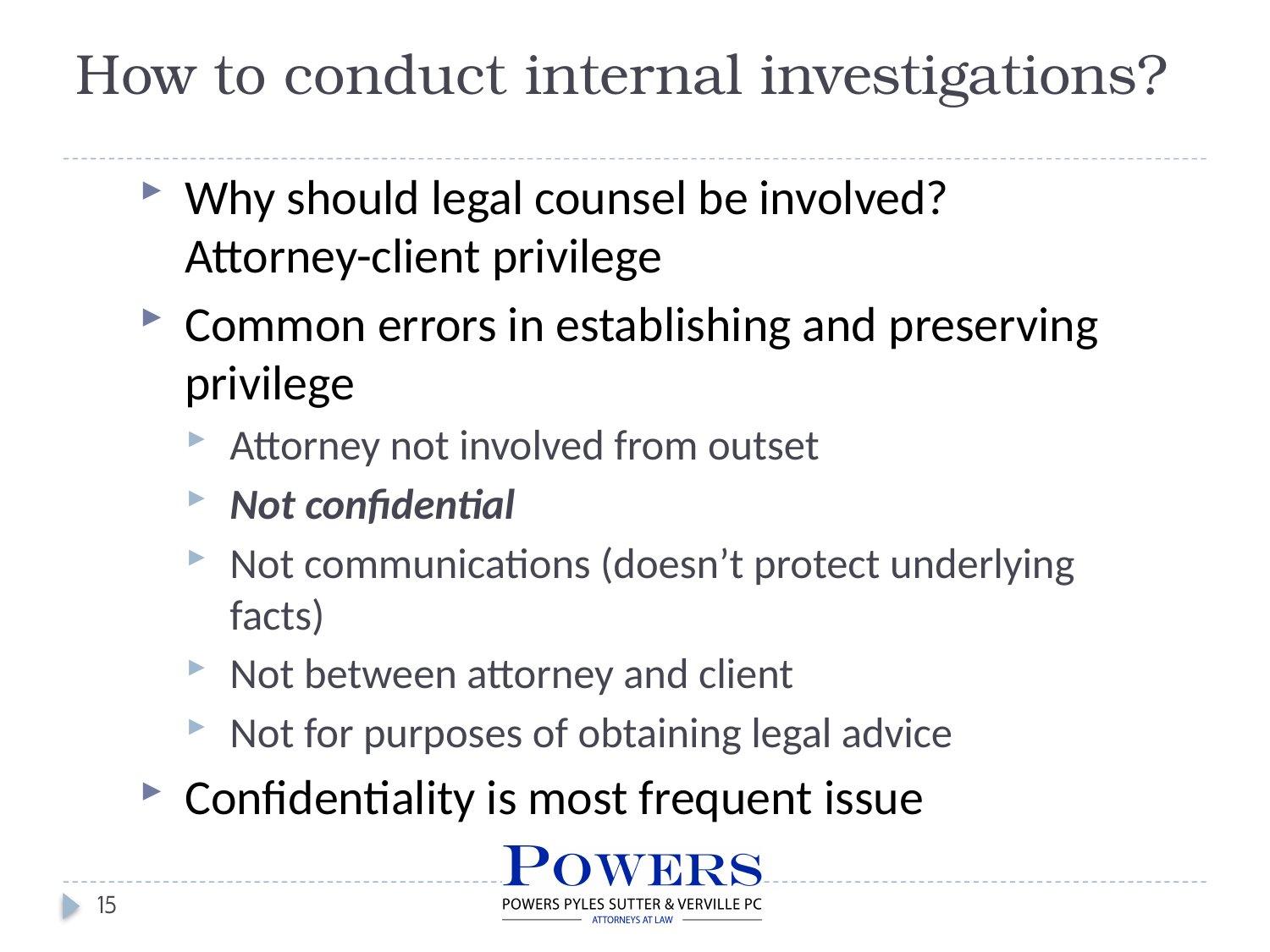

# How to conduct internal investigations?
Why should legal counsel be involved?
Attorney-client privilege
Common errors in establishing and preserving privilege
Attorney not involved from outset
Not confidential
Not communications (doesn’t protect underlying facts)
Not between attorney and client
Not for purposes of obtaining legal advice
Confidentiality is most frequent issue
15